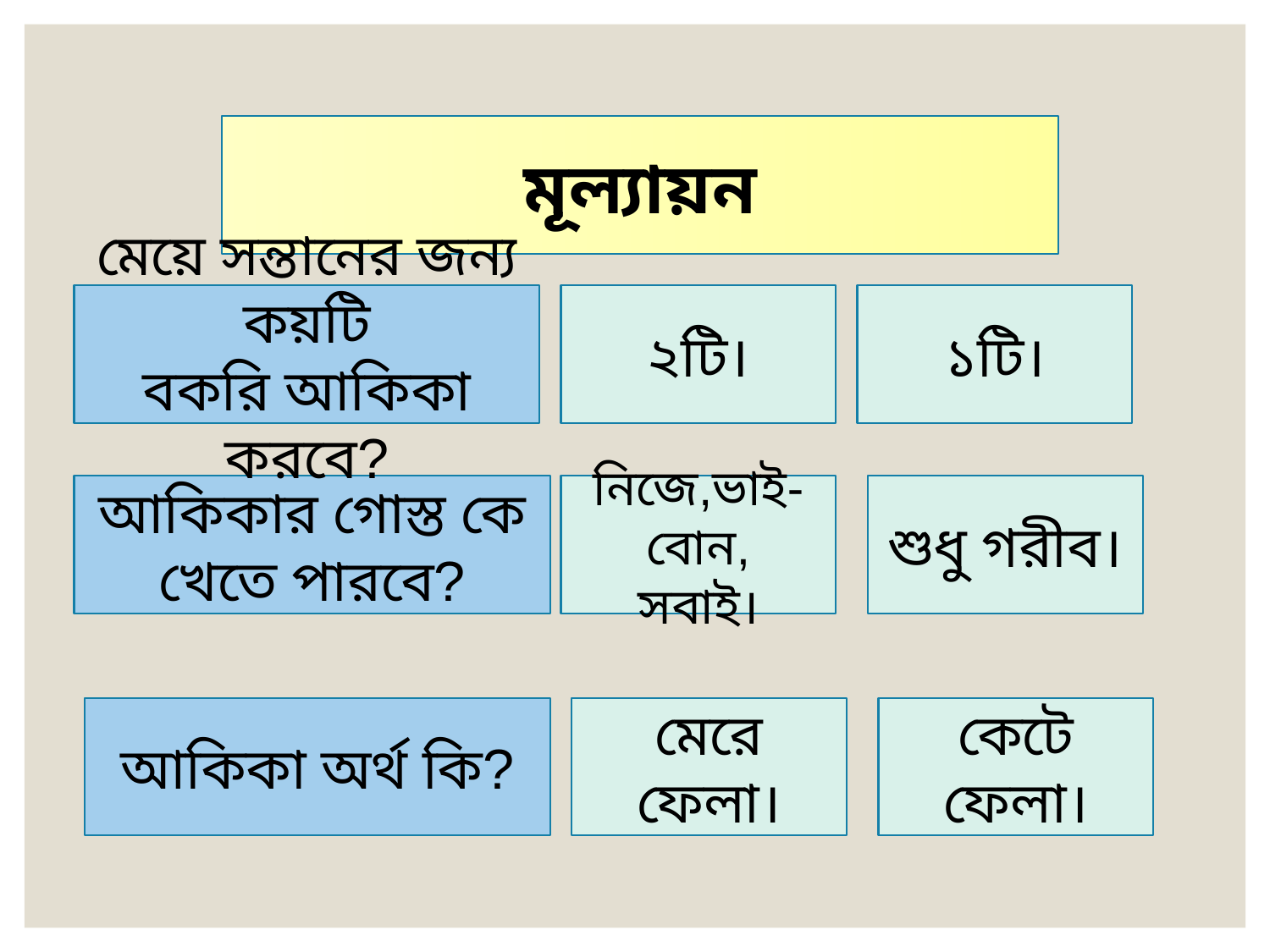

মূল্যায়ন
মেয়ে সন্তানের জন্য কয়টি
বকরি আকিকা করবে?
২টি।
১টি।

আকিকার গোস্ত কে খেতে পারবে?
নিজে,ভাই-বোন,
সবাই।
শুধু গরীব।

আকিকা অর্থ কি?
মেরে ফেলা।
কেটে ফেলা।